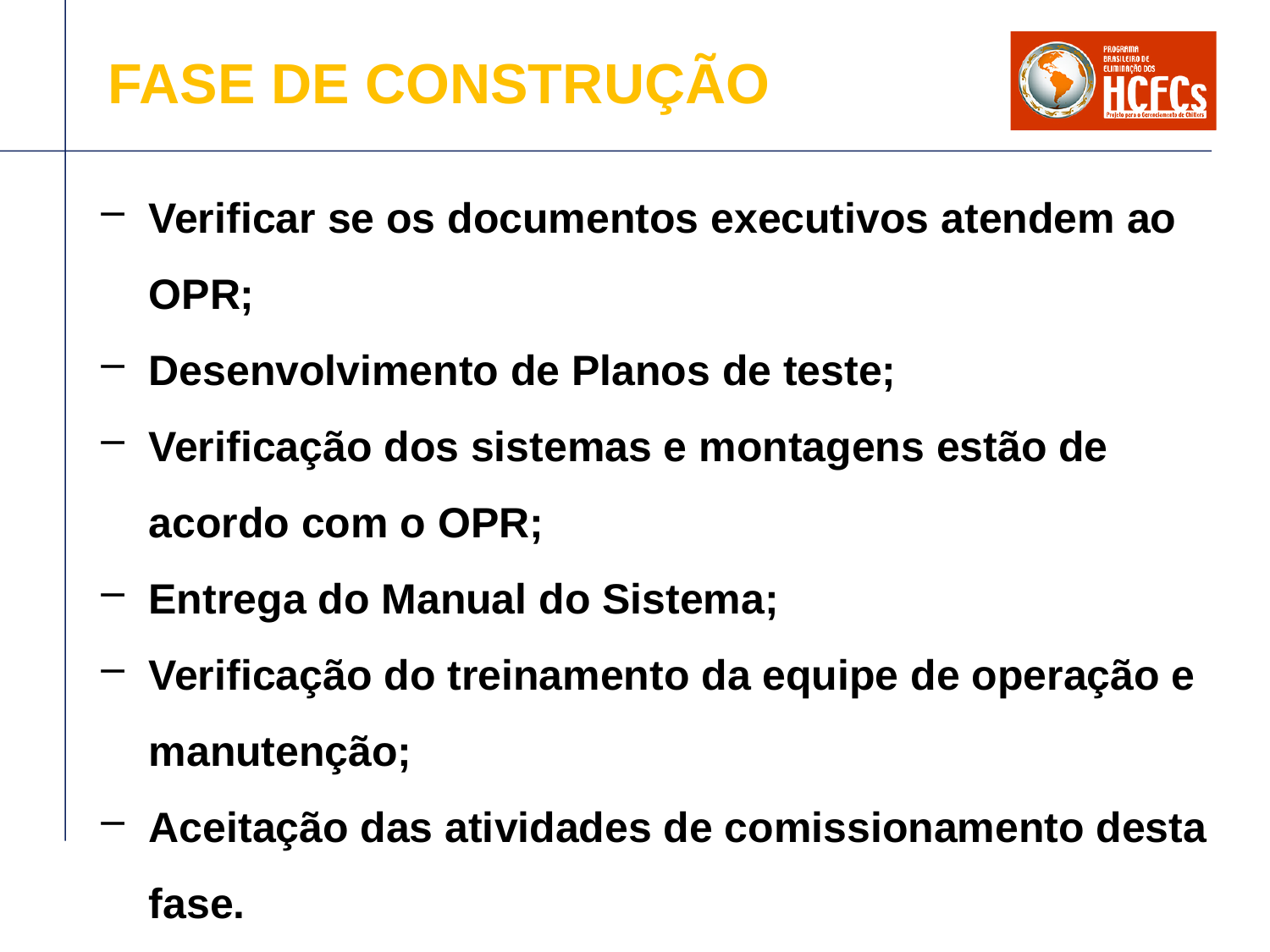

# FASE DE CONSTRUÇÃO
Verificar se os documentos executivos atendem ao OPR;
Desenvolvimento de Planos de teste;
Verificação dos sistemas e montagens estão de acordo com o OPR;
Entrega do Manual do Sistema;
Verificação do treinamento da equipe de operação e manutenção;
Aceitação das atividades de comissionamento desta fase.